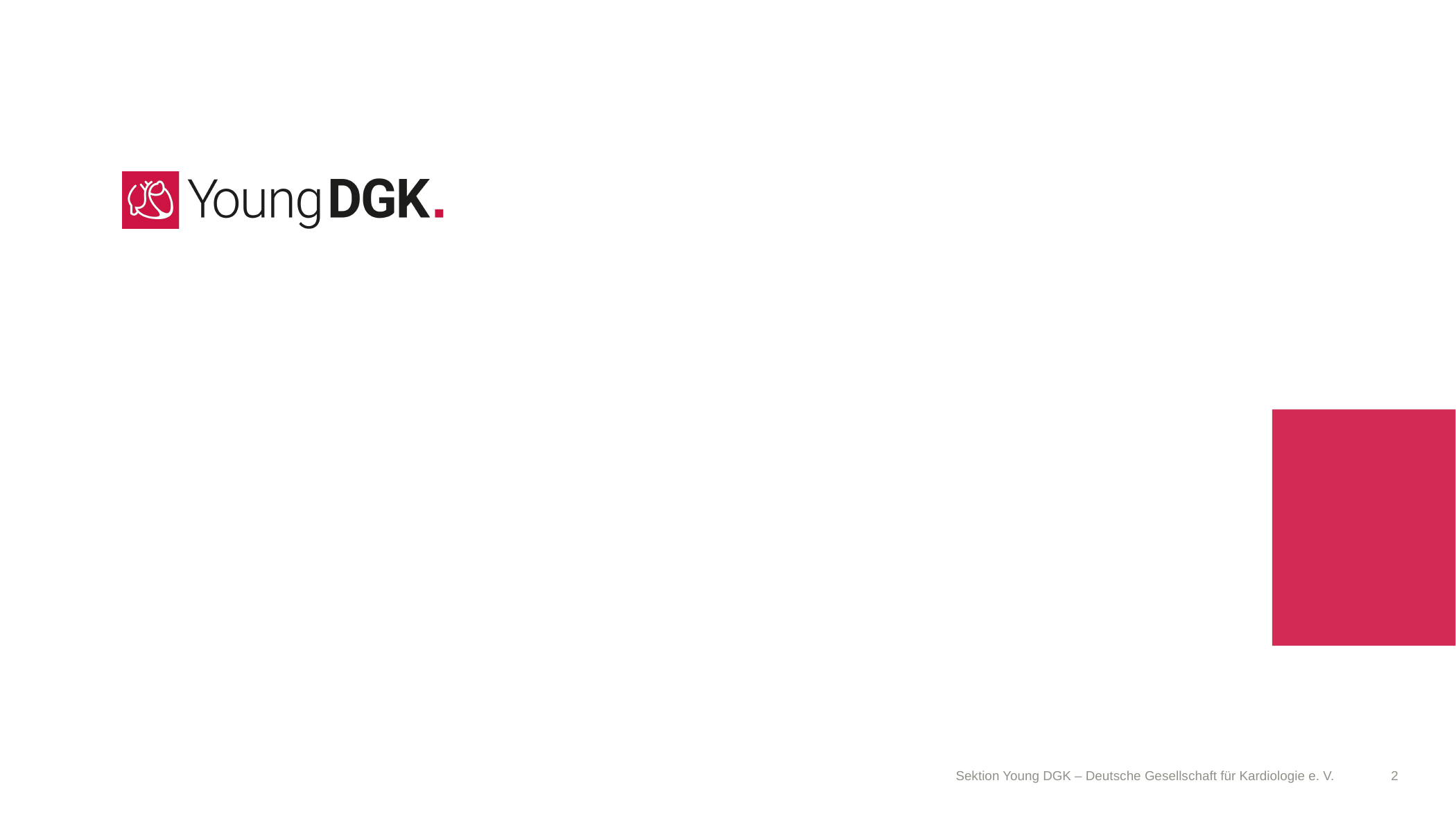

#

Sektion Young DGK – Deutsche Gesellschaft für Kardiologie e. V.
2